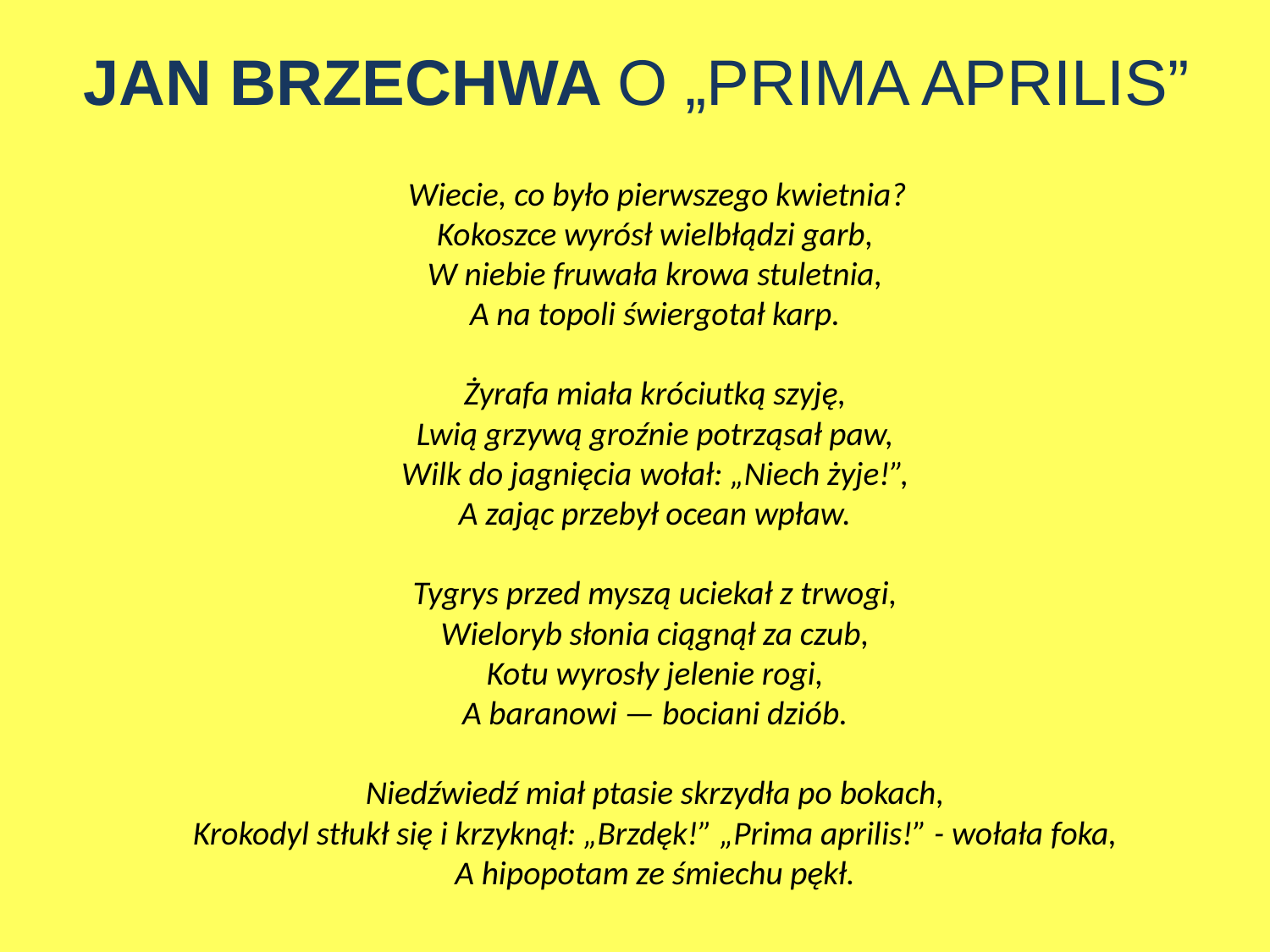

# JAN BRZECHWA O „PRIMA APRILIS”
      Wiecie, co było pierwszego kwietnia?
Kokoszce wyrósł wielbłądzi garb,
W niebie fruwała krowa stuletnia,
A na topoli świergotał karp.
Żyrafa miała króciutką szyję,
Lwią grzywą groźnie potrząsał paw,
Wilk do jagnięcia wołał: „Niech żyje!”,
A zając przebył ocean wpław.
Tygrys przed myszą uciekał z trwogi,
Wieloryb słonia ciągnął za czub,
Kotu wyrosły jelenie rogi,
A baranowi — bociani dziób.
Niedźwiedź miał ptasie skrzydła po bokach,
Krokodyl stłukł się i krzyknął: „Brzdęk!” „Prima aprilis!” - wołała foka,
A hipopotam ze śmiechu pękł.